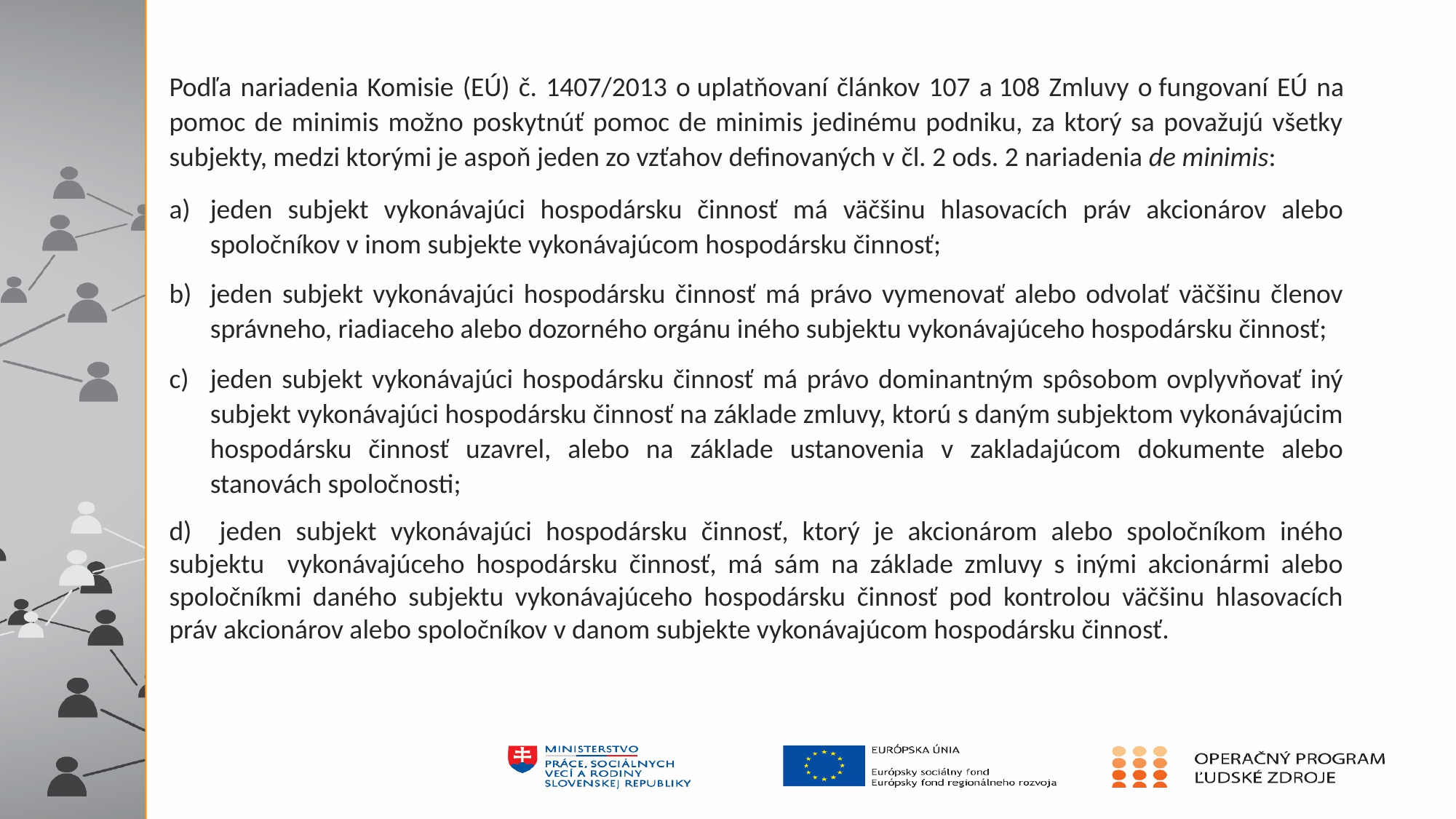

Podľa nariadenia Komisie (EÚ) č. 1407/2013 o uplatňovaní článkov 107 a 108 Zmluvy o fungovaní EÚ na pomoc de minimis možno poskytnúť pomoc de minimis jedinému podniku, za ktorý sa považujú všetky subjekty, medzi ktorými je aspoň jeden zo vzťahov definovaných v čl. 2 ods. 2 nariadenia de minimis:
jeden subjekt vykonávajúci hospodársku činnosť má väčšinu hlasovacích práv akcionárov alebo spoločníkov v inom subjekte vykonávajúcom hospodársku činnosť;
jeden subjekt vykonávajúci hospodársku činnosť má právo vymenovať alebo odvolať väčšinu členov správneho, riadiaceho alebo dozorného orgánu iného subjektu vykonávajúceho hospodársku činnosť;
jeden subjekt vykonávajúci hospodársku činnosť má právo dominantným spôsobom ovplyvňovať iný subjekt vykonávajúci hospodársku činnosť na základe zmluvy, ktorú s daným subjektom vykonávajúcim hospodársku činnosť uzavrel, alebo na základe ustanovenia v zakladajúcom dokumente alebo stanovách spoločnosti;
d)  jeden subjekt vykonávajúci hospodársku činnosť, ktorý je akcionárom alebo spoločníkom iného subjektu  vykonávajúceho hospodársku činnosť, má sám na základe zmluvy s inými akcionármi alebo spoločníkmi daného subjektu vykonávajúceho hospodársku činnosť pod kontrolou väčšinu hlasovacích práv akcionárov alebo spoločníkov v danom subjekte vykonávajúcom hospodársku činnosť.